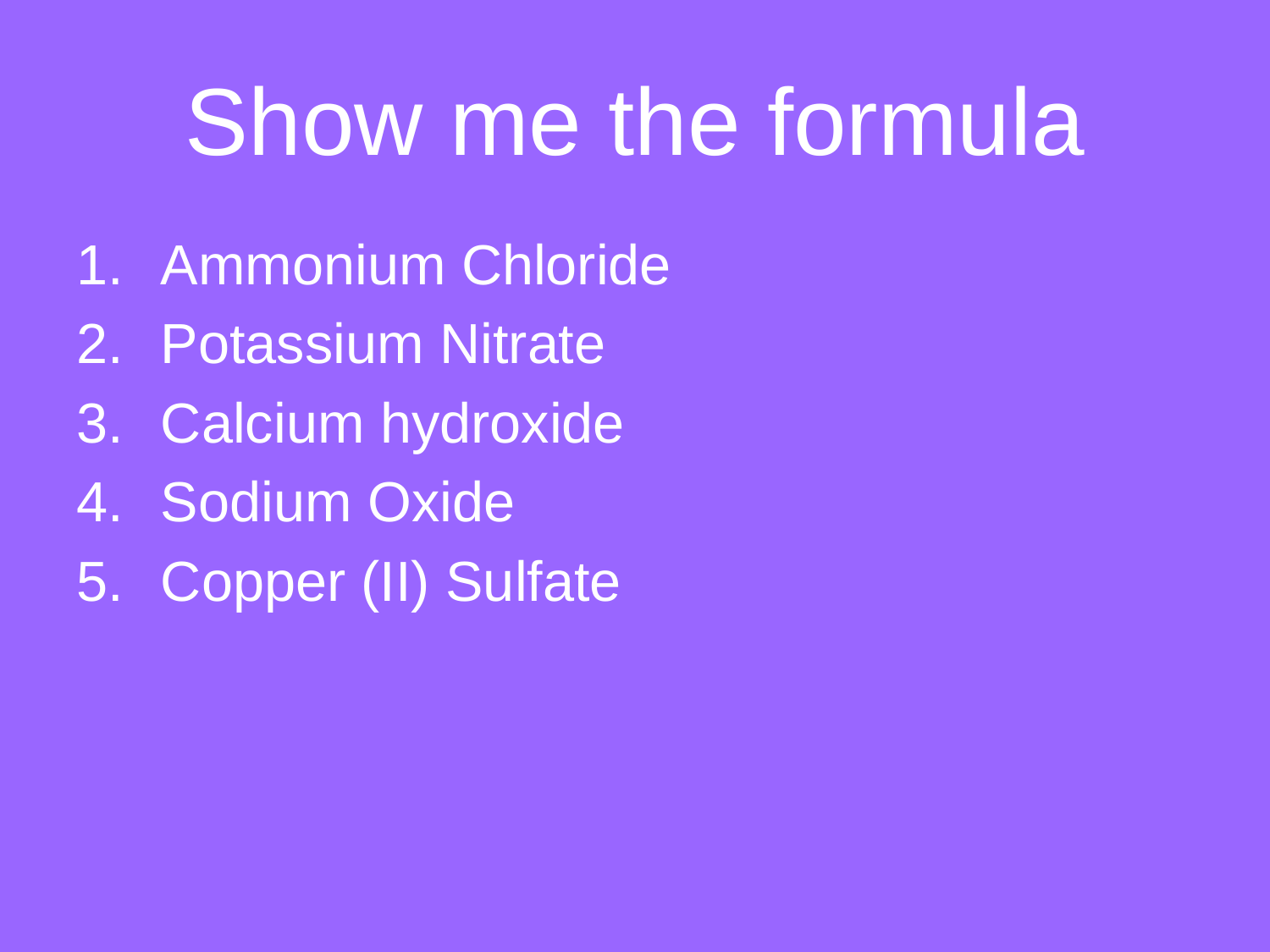

# Show me the formula
Ammonium Chloride
Potassium Nitrate
Calcium hydroxide
Sodium Oxide
Copper (II) Sulfate